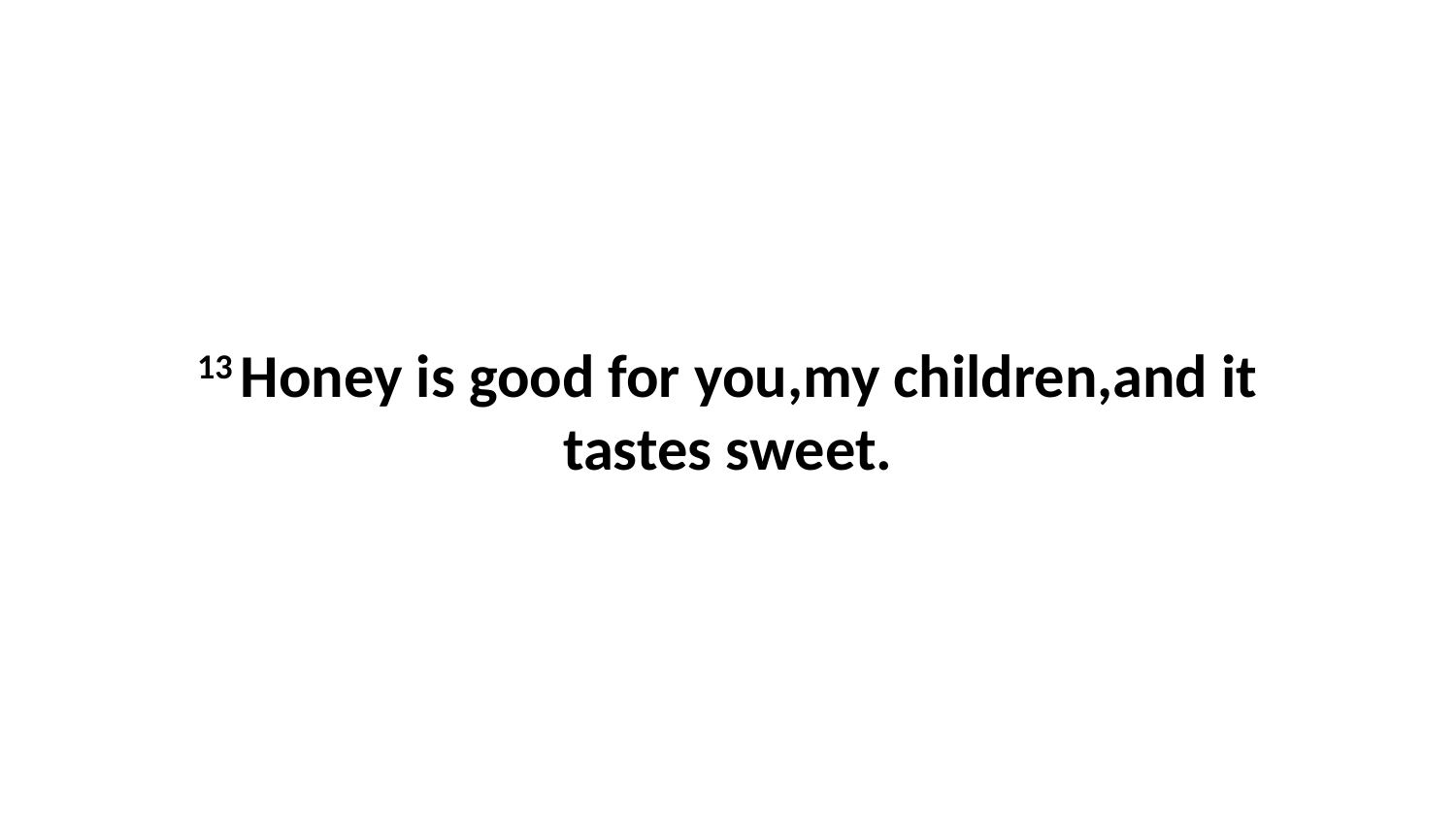

13 Honey is good for you,my children,and it tastes sweet.